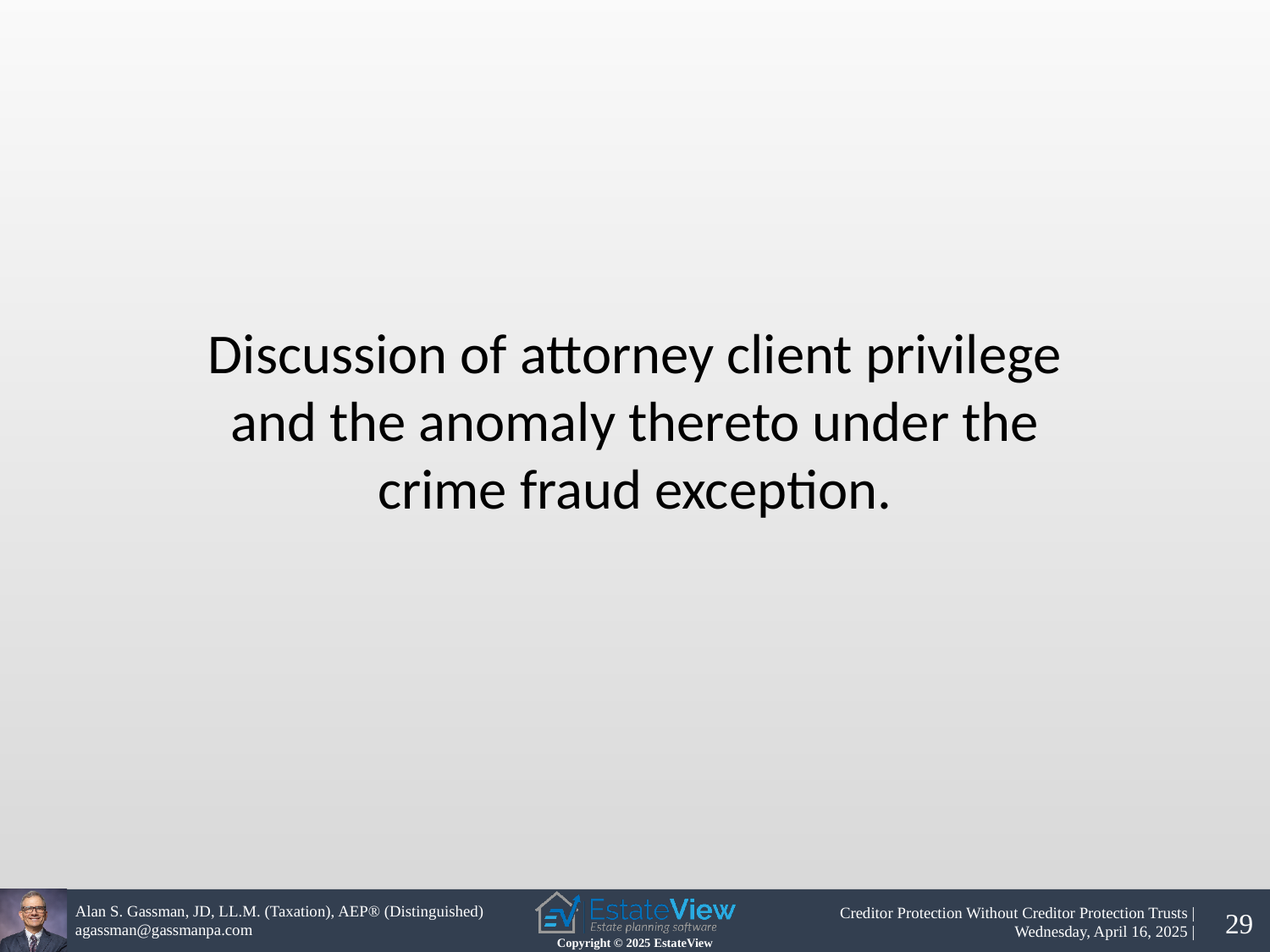

Discussion of attorney client privilege and the anomaly thereto under the crime fraud exception.